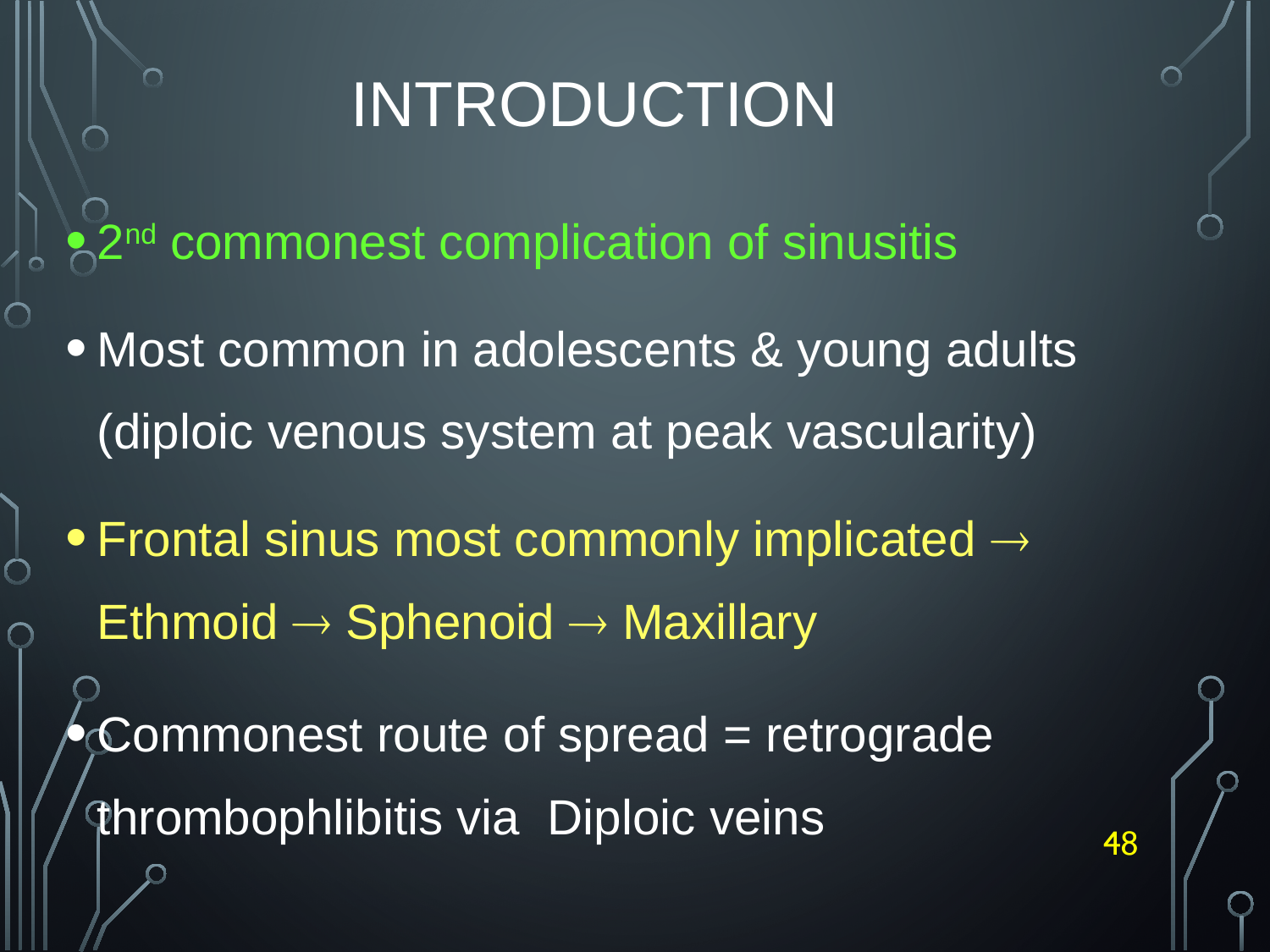

# Introduction
2nd commonest complication of sinusitis
Most common in adolescents & young adults (diploic venous system at peak vascularity)
Frontal sinus most commonly implicated → Ethmoid → Sphenoid → Maxillary
Commonest route of spread = retrograde thrombophlibitis via  Diploic veins
48